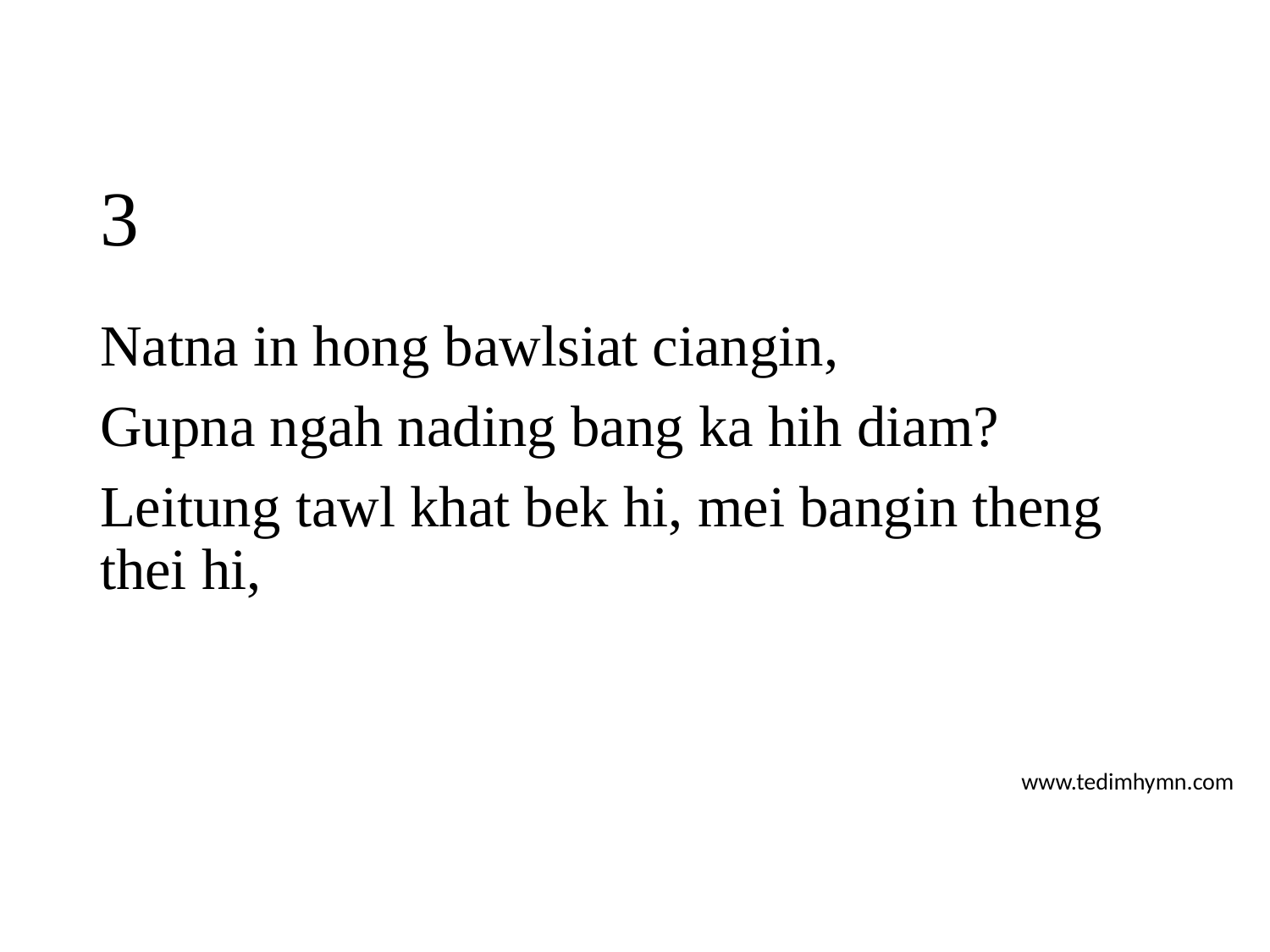

# 3
Natna in hong bawlsiat ciangin,
Gupna ngah nading bang ka hih diam?
Leitung tawl khat bek hi, mei bangin theng thei hi,
www.tedimhymn.com